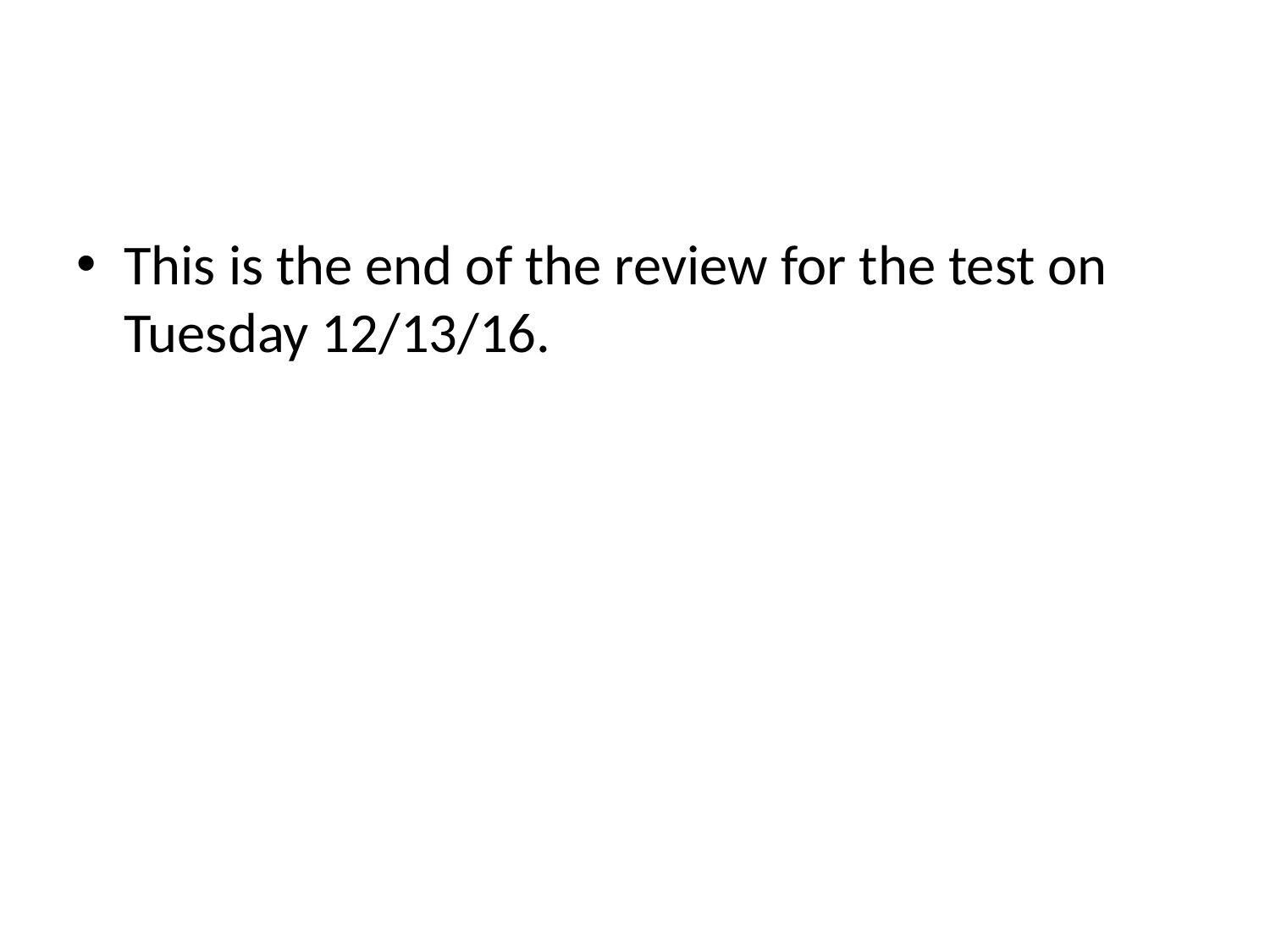

#
This is the end of the review for the test on Tuesday 12/13/16.